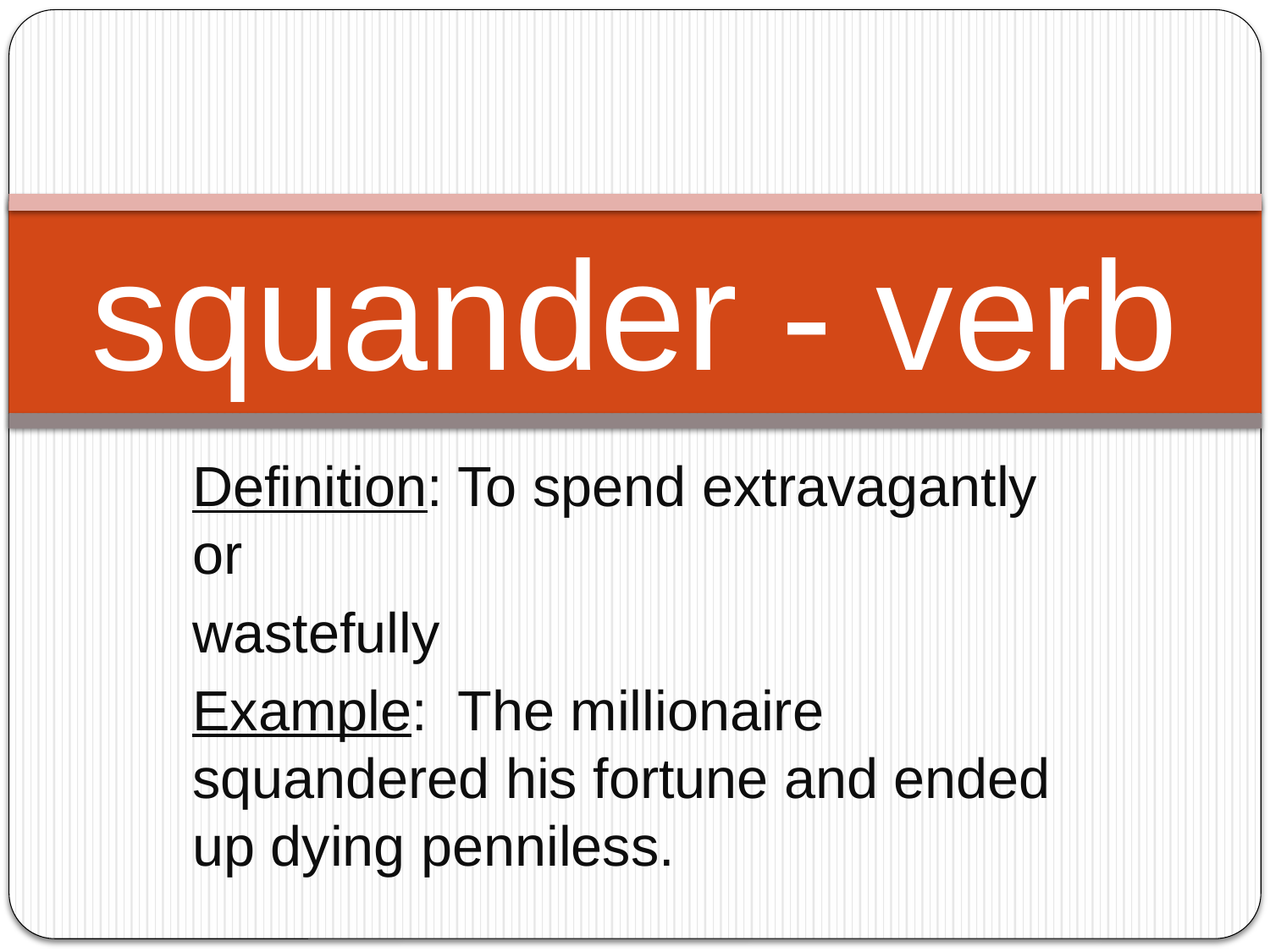

# squander - verb
Definition: To spend extravagantly or
wastefully
Example:  The millionaire squandered his fortune and ended up dying penniless.